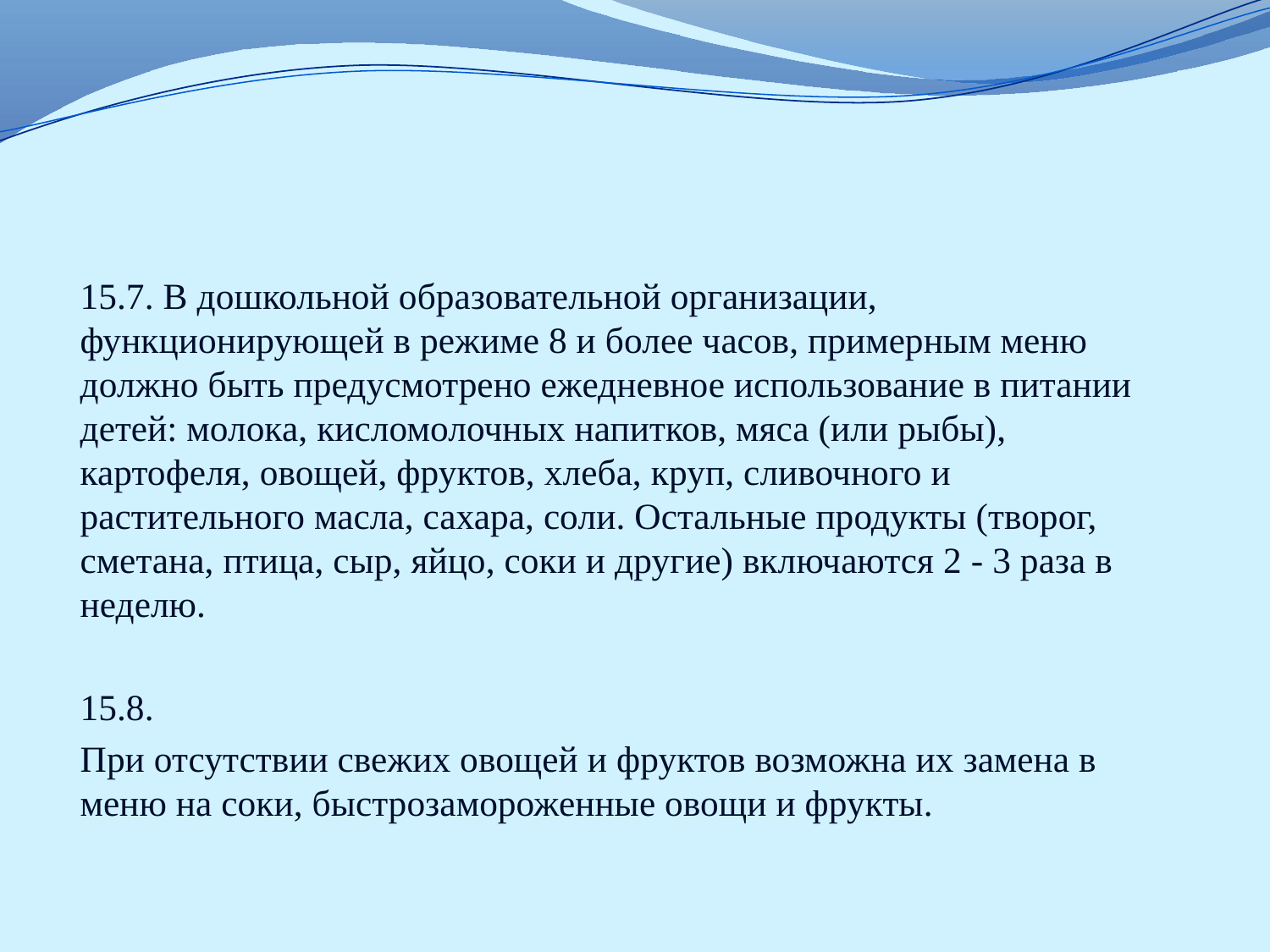

#
15.7. В дошкольной образовательной организации, функционирующей в режиме 8 и более часов, примерным меню должно быть предусмотрено ежедневное использование в питании детей: молока, кисломолочных напитков, мяса (или рыбы), картофеля, овощей, фруктов, хлеба, круп, сливочного и растительного масла, сахара, соли. Остальные продукты (творог, сметана, птица, сыр, яйцо, соки и другие) включаются 2 - 3 раза в неделю.

15.8.
При отсутствии свежих овощей и фруктов возможна их замена в меню на соки, быстрозамороженные овощи и фрукты.